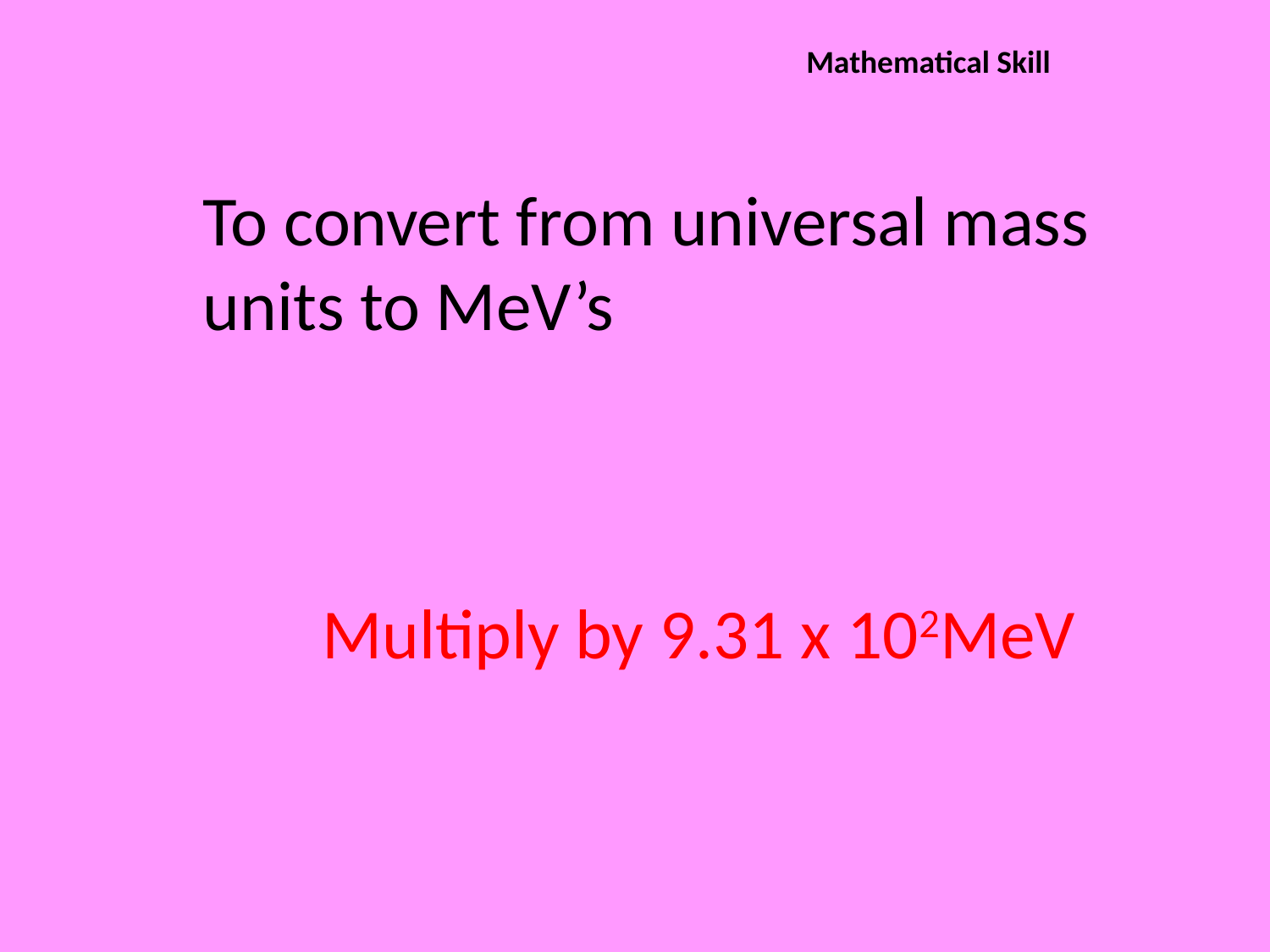

Mathematical Skill
To convert from universal mass units to MeV’s

Multiply by 9.31 x 102MeV